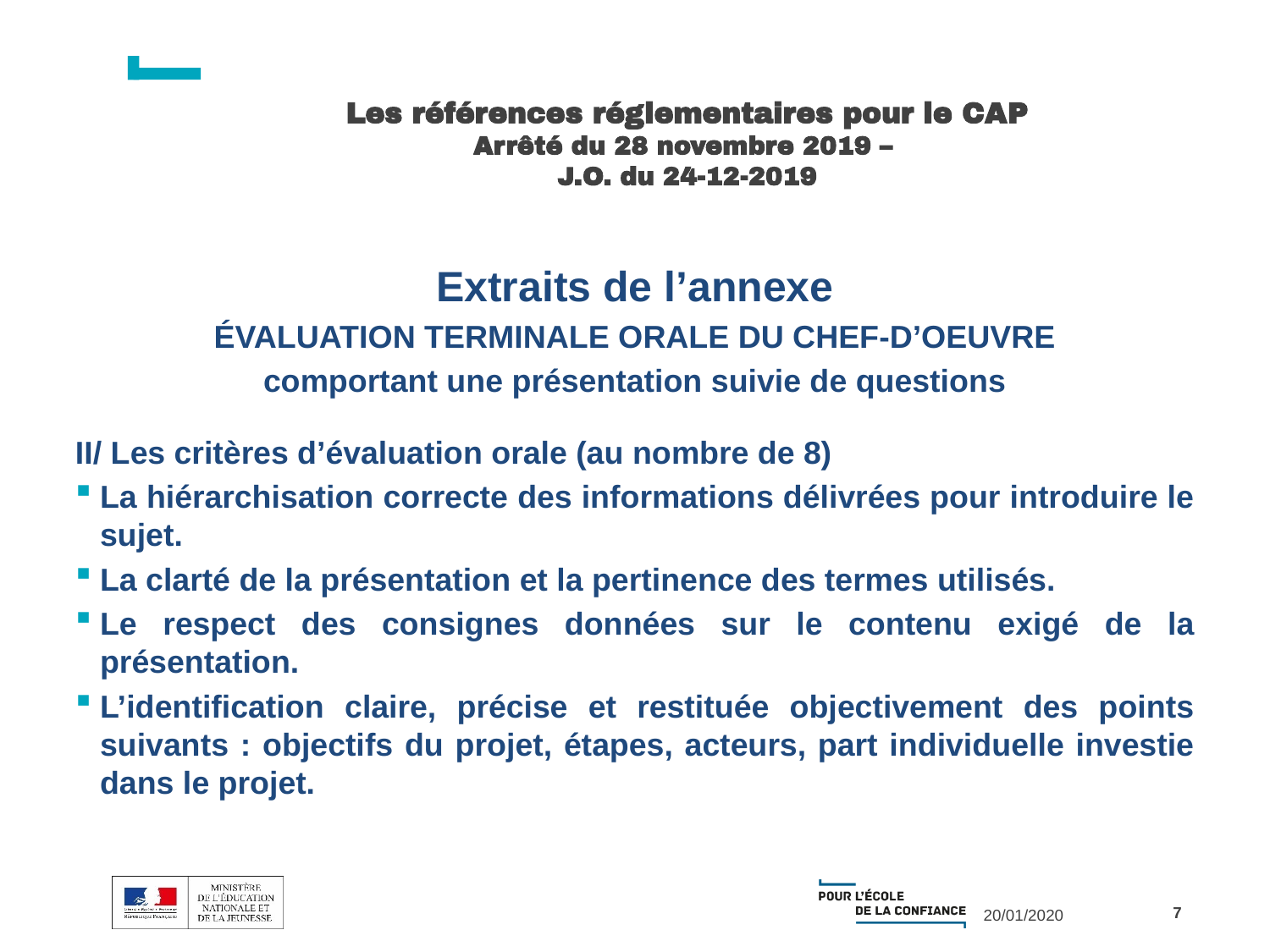

# Les références réglementaires pour le CAP Arrêté du 28 novembre 2019 – J.O. du 24-12-2019

Extraits de l’annexe
ÉVALUATION TERMINALE ORALE DU CHEF-D’OEUVRE
comportant une présentation suivie de questions

II/ Les critères d’évaluation orale (au nombre de 8)
La hiérarchisation correcte des informations délivrées pour introduire le sujet.
La clarté de la présentation et la pertinence des termes utilisés.
Le respect des consignes données sur le contenu exigé de la présentation.
L’identification claire, précise et restituée objectivement des points suivants : objectifs du projet, étapes, acteurs, part individuelle investie dans le projet.

7